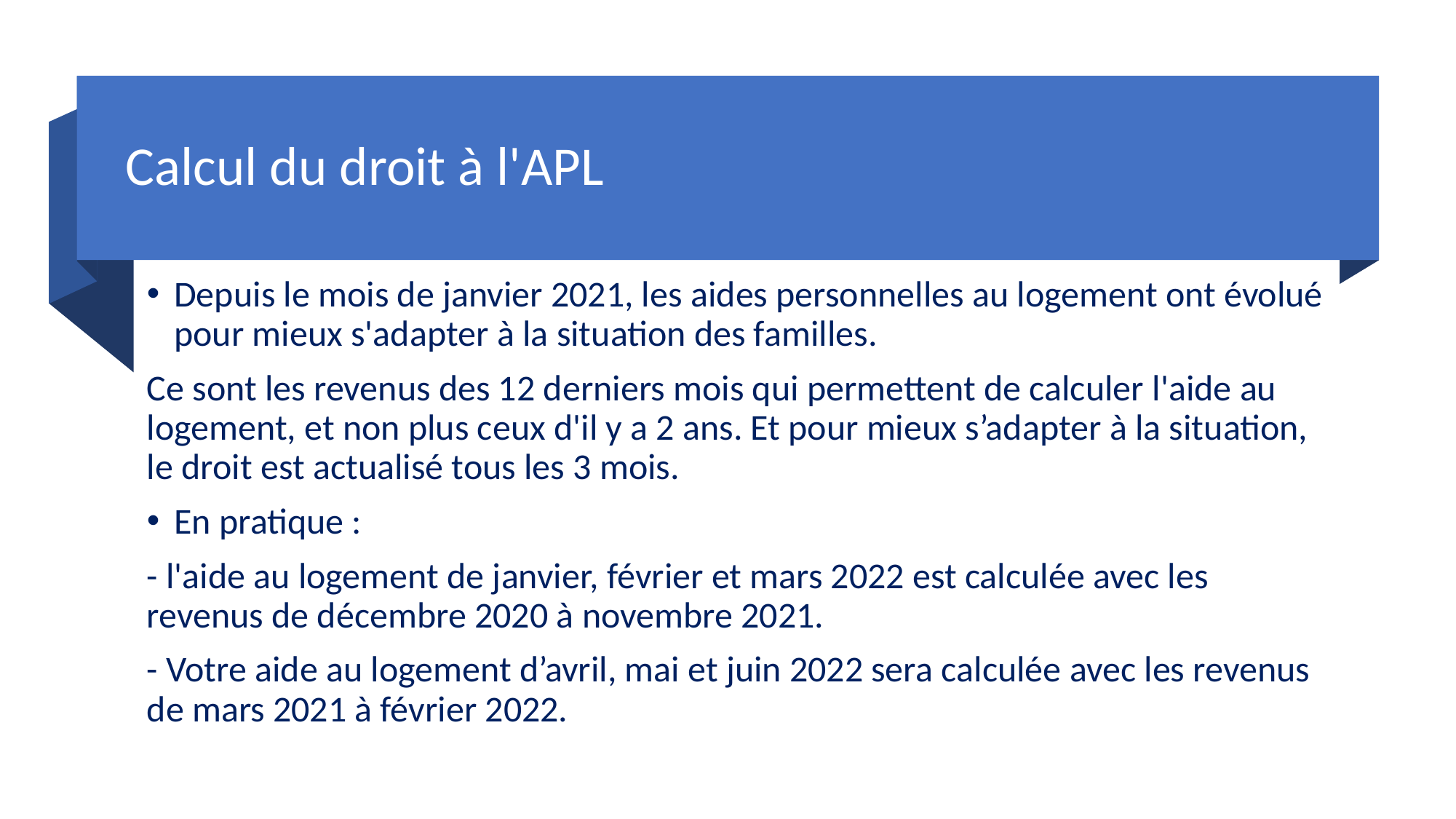

# Calcul du droit à l'APL

Depuis le mois de janvier 2021, les aides personnelles au logement ont évolué pour mieux s'adapter à la situation des familles.
Ce sont les revenus des 12 derniers mois qui permettent de calculer l'aide au logement, et non plus ceux d'il y a 2 ans. Et pour mieux s’adapter à la situation, le droit est actualisé tous les 3 mois.
En pratique :
- l'aide au logement de janvier, février et mars 2022 est calculée avec les revenus de décembre 2020 à novembre 2021.
- Votre aide au logement d’avril, mai et juin 2022 sera calculée avec les revenus de mars 2021 à février 2022.